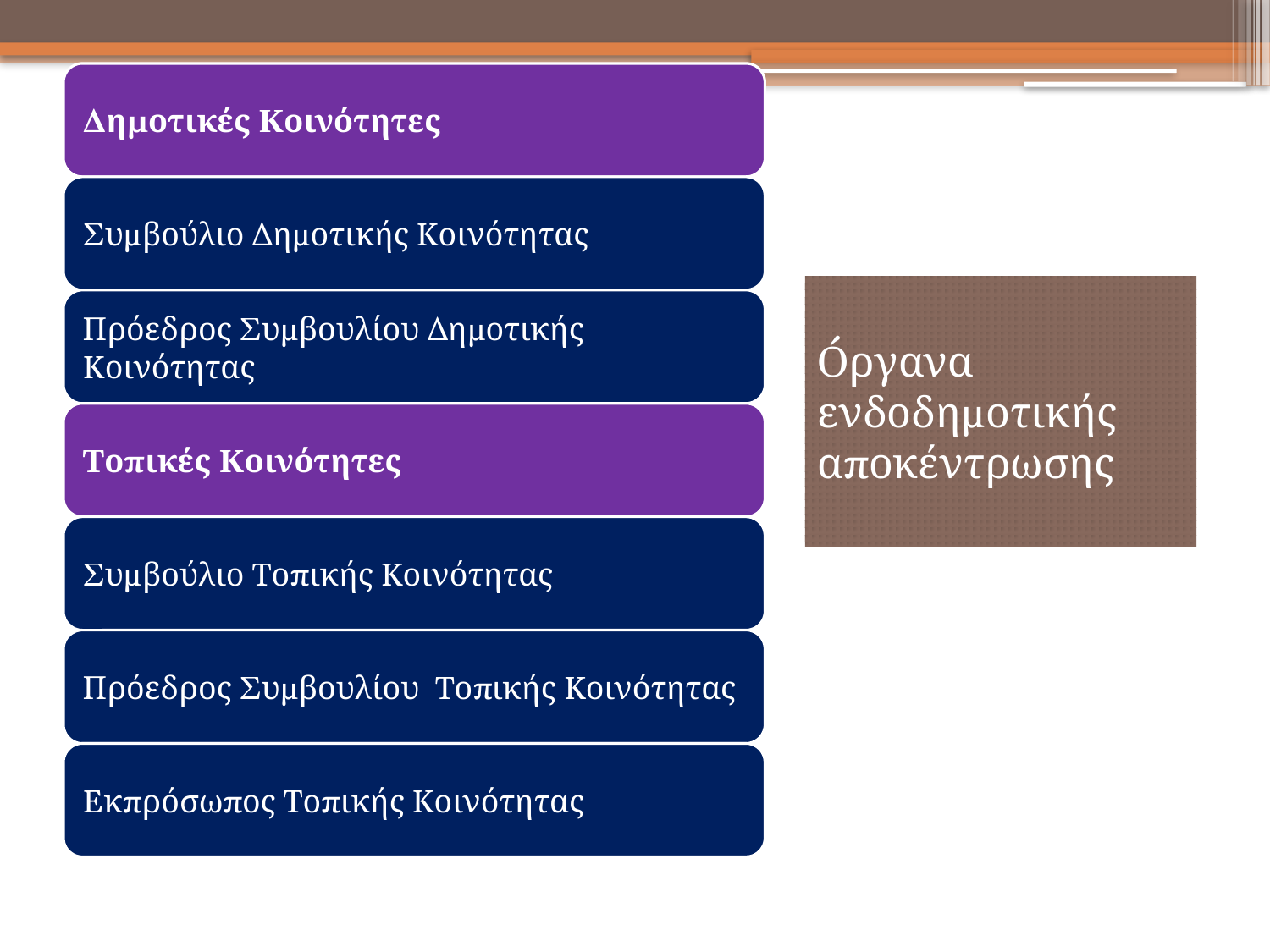

Δημοτικές Κοινότητες
Συμβούλιο Δημοτικής Κοινότητας
Πρόεδρος Συμβουλίου Δημοτικής Κοινότητας
Τοπικές Κοινότητες
Συμβούλιο Τοπικής Κοινότητας
Πρόεδρος Συμβουλίου  Τοπικής Κοινότητας
Εκπρόσωπος Τοπικής Κοινότητας
# Όργανα ενδοδημοτικής αποκέντρωσης